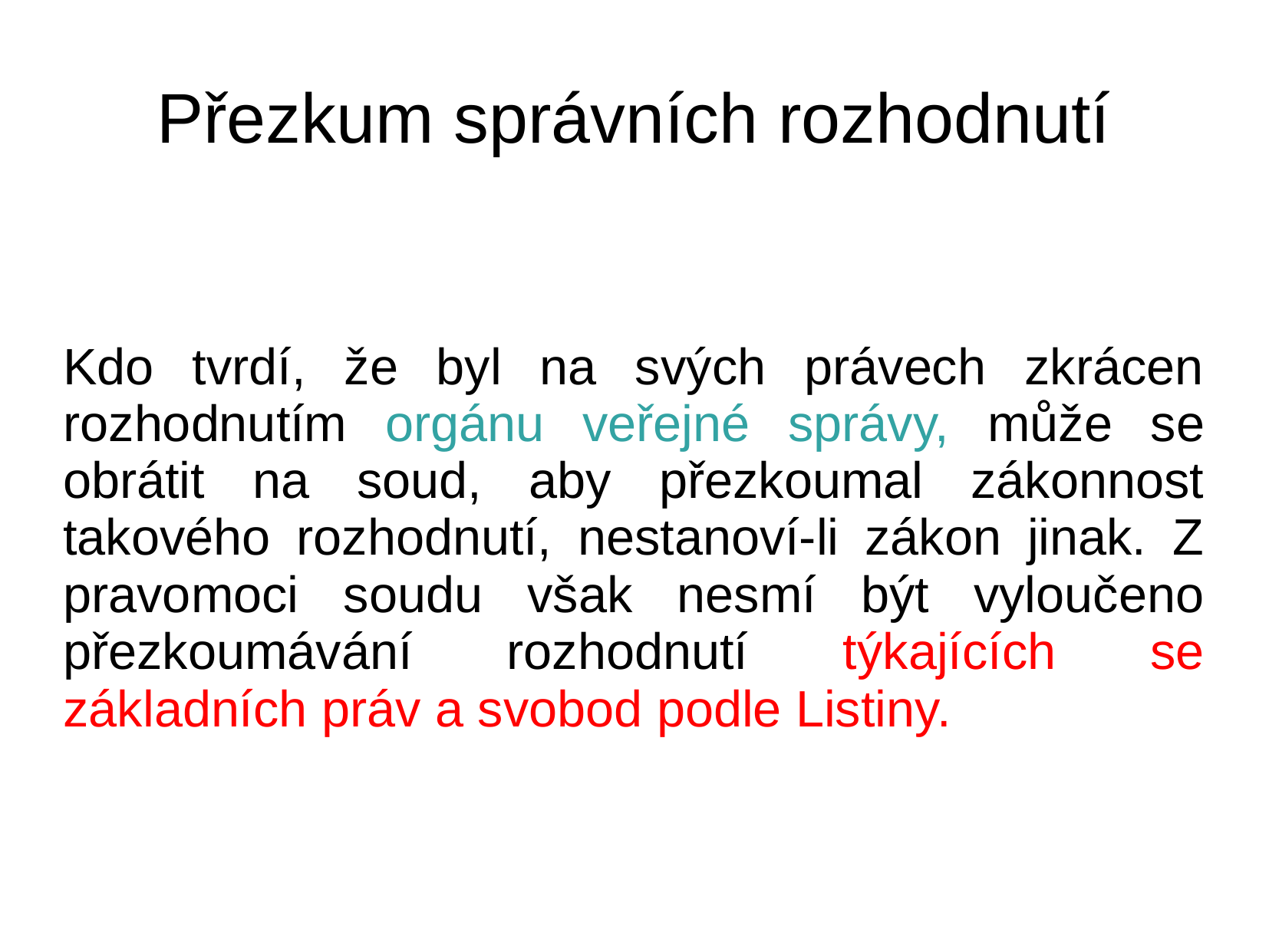

# Přezkum správních rozhodnutí
Kdo tvrdí, že byl na svých právech zkrácen rozhodnutím orgánu veřejné správy, může se obrátit na soud, aby přezkoumal zákonnost takového rozhodnutí, nestanoví-li zákon jinak. Z pravomoci soudu však nesmí být vyloučeno přezkoumávání rozhodnutí týkajících se základních práv a svobod podle Listiny.